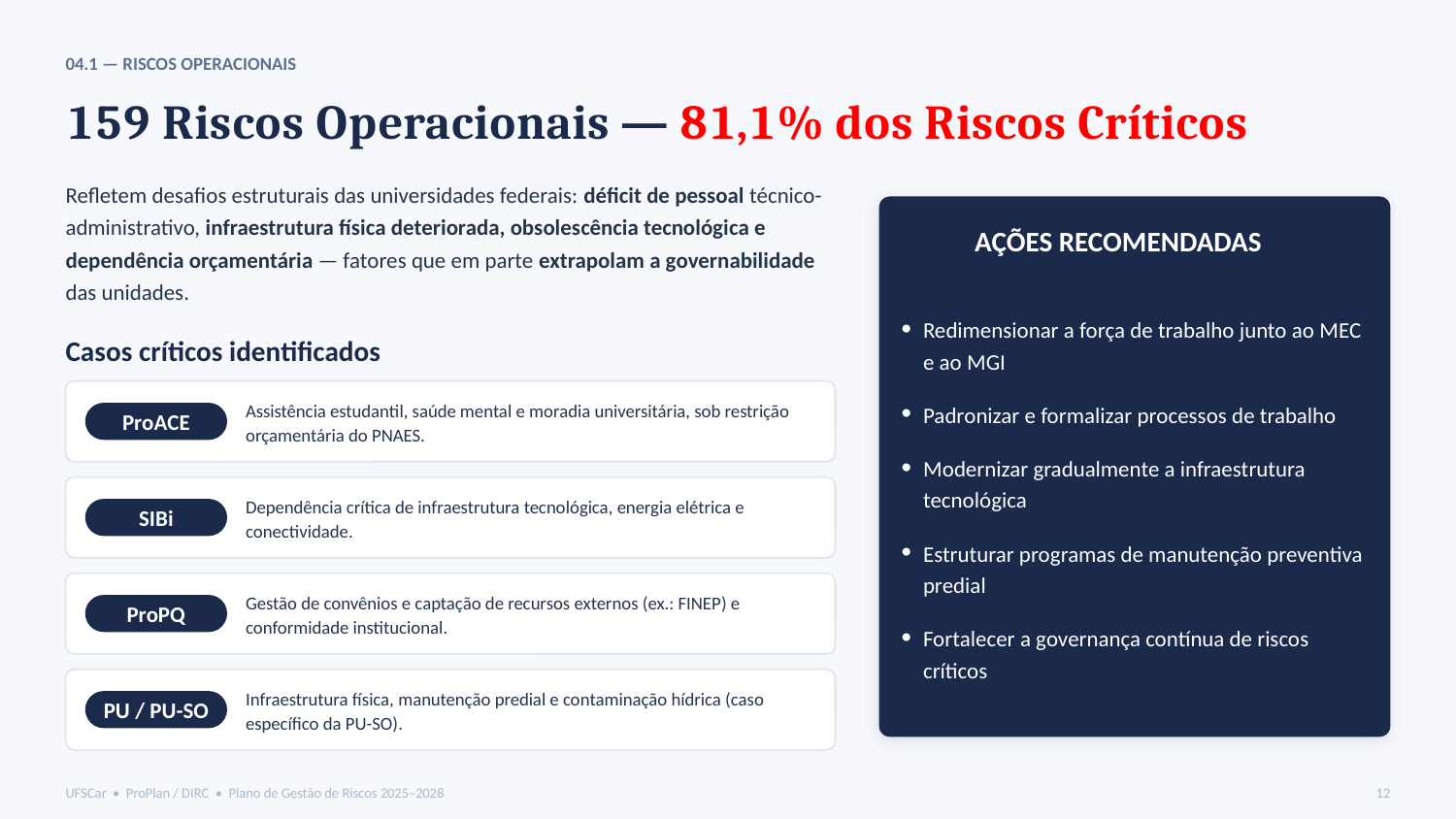

04.1 — RISCOS OPERACIONAIS
159 Riscos Operacionais — 81,1% dos Riscos Críticos
Refletem desafios estruturais das universidades federais: déficit de pessoal técnico-administrativo, infraestrutura física deteriorada, obsolescência tecnológica e dependência orçamentária — fatores que em parte extrapolam a governabilidade das unidades.

AÇÕES RECOMENDADAS
Redimensionar a força de trabalho junto ao MEC e ao MGI
Padronizar e formalizar processos de trabalho
Modernizar gradualmente a infraestrutura tecnológica
Estruturar programas de manutenção preventiva predial
Fortalecer a governança contínua de riscos críticos
Casos críticos identificados

Assistência estudantil, saúde mental e moradia universitária, sob restrição orçamentária do PNAES.

ProACE

Dependência crítica de infraestrutura tecnológica, energia elétrica e conectividade.

SIBi

Gestão de convênios e captação de recursos externos (ex.: FINEP) e conformidade institucional.

ProPQ

Infraestrutura física, manutenção predial e contaminação hídrica (caso específico da PU-SO).

PU / PU-SO
UFSCar  •  ProPlan / DIRC  •  Plano de Gestão de Riscos 2025–2028
12